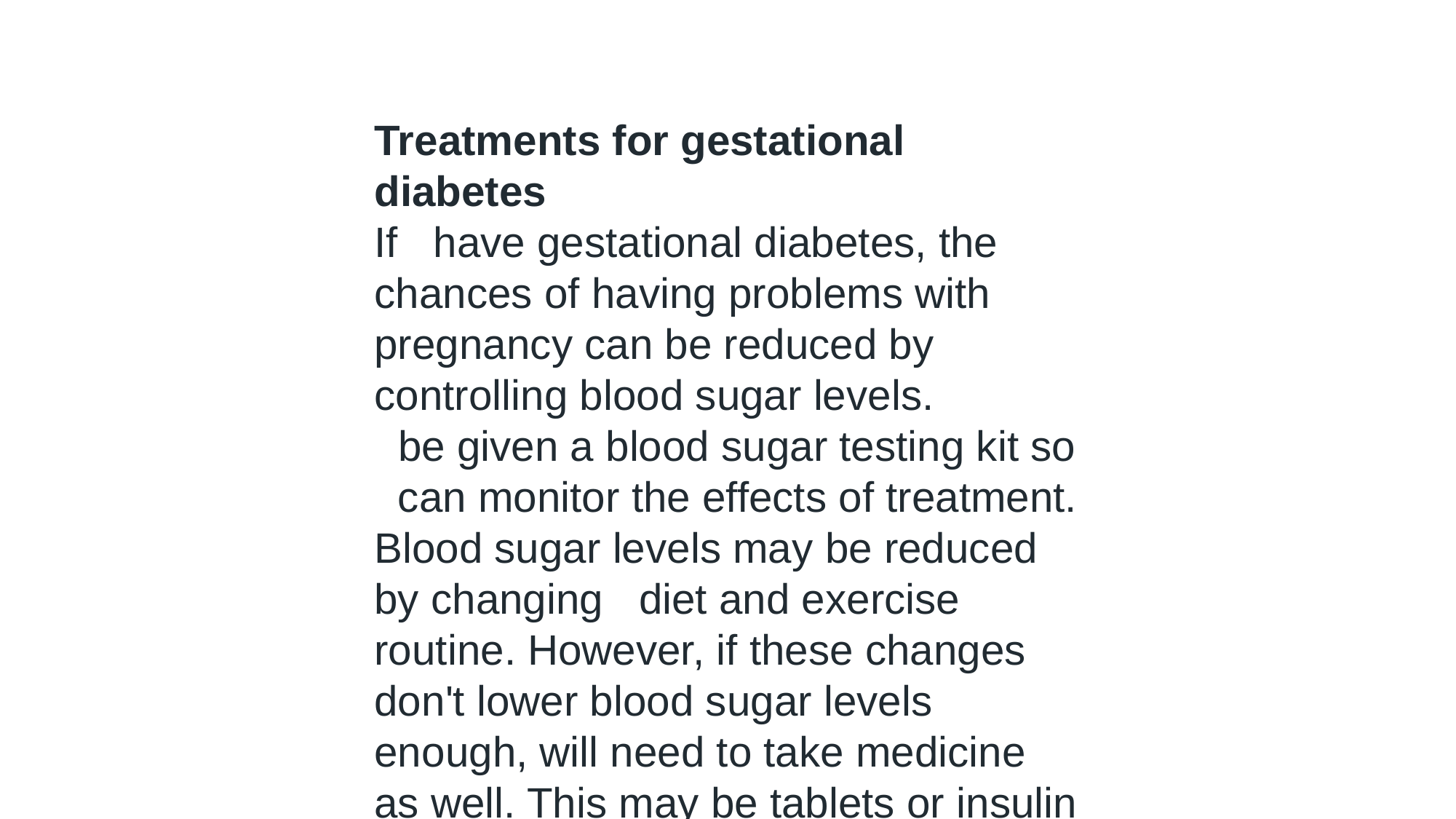

Treatments for gestational diabetes
If   have gestational diabetes, the chances of having problems with pregnancy can be reduced by controlling blood sugar levels.
  be given a blood sugar testing kit so   can monitor the effects of treatment.
Blood sugar levels may be reduced by changing   diet and exercise routine. However, if these changes don't lower blood sugar levels enough, will need to take medicine as well. This may be tablets or insulin injections.